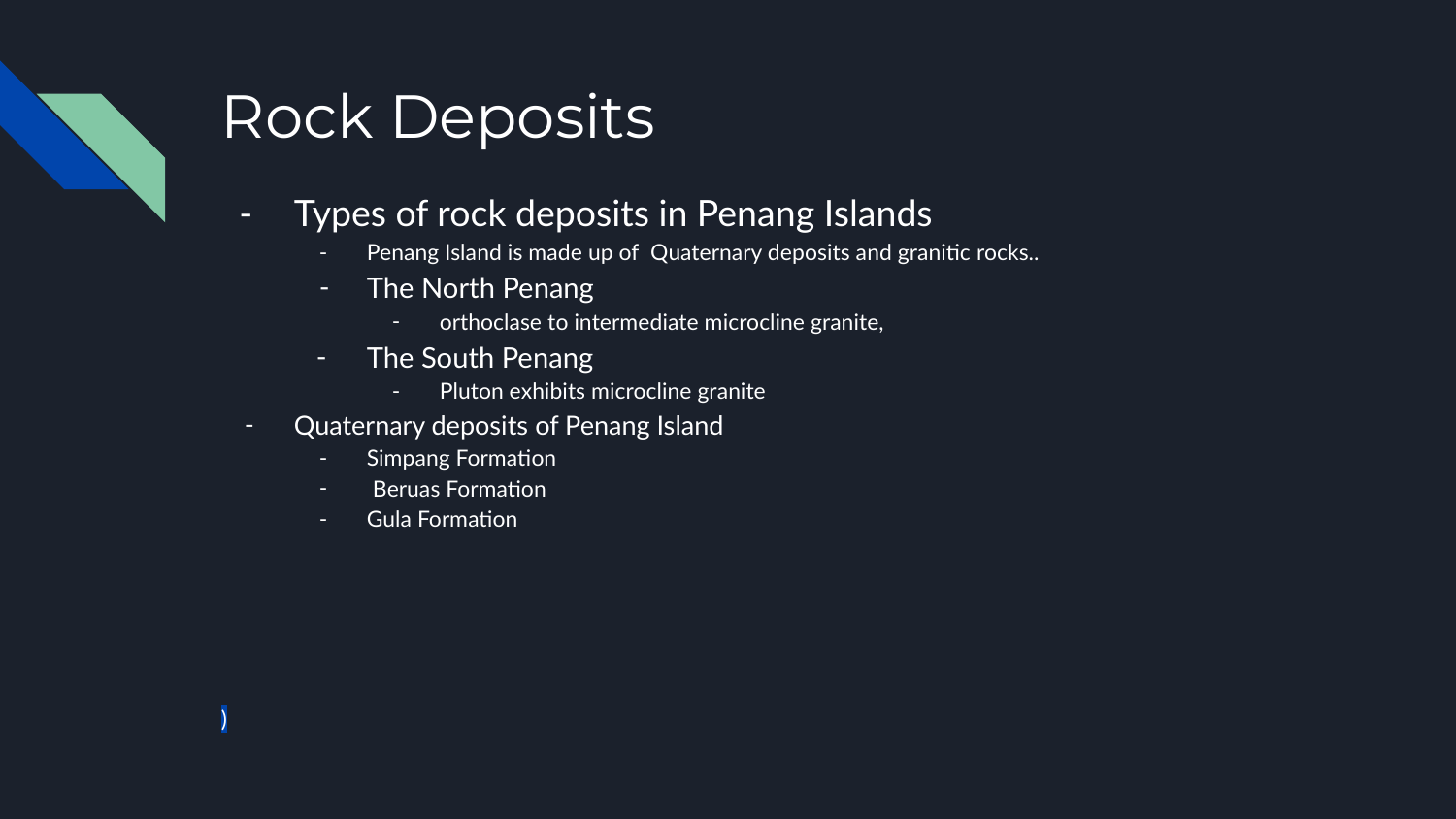

# Rock Deposits
Types of rock deposits in Penang Islands
Penang Island is made up of  Quaternary deposits and granitic rocks..
The North Penang
orthoclase to intermediate microcline granite,
The South Penang
Pluton exhibits microcline granite
Quaternary deposits of Penang Island
Simpang Formation
 Beruas Formation
Gula Formation

)